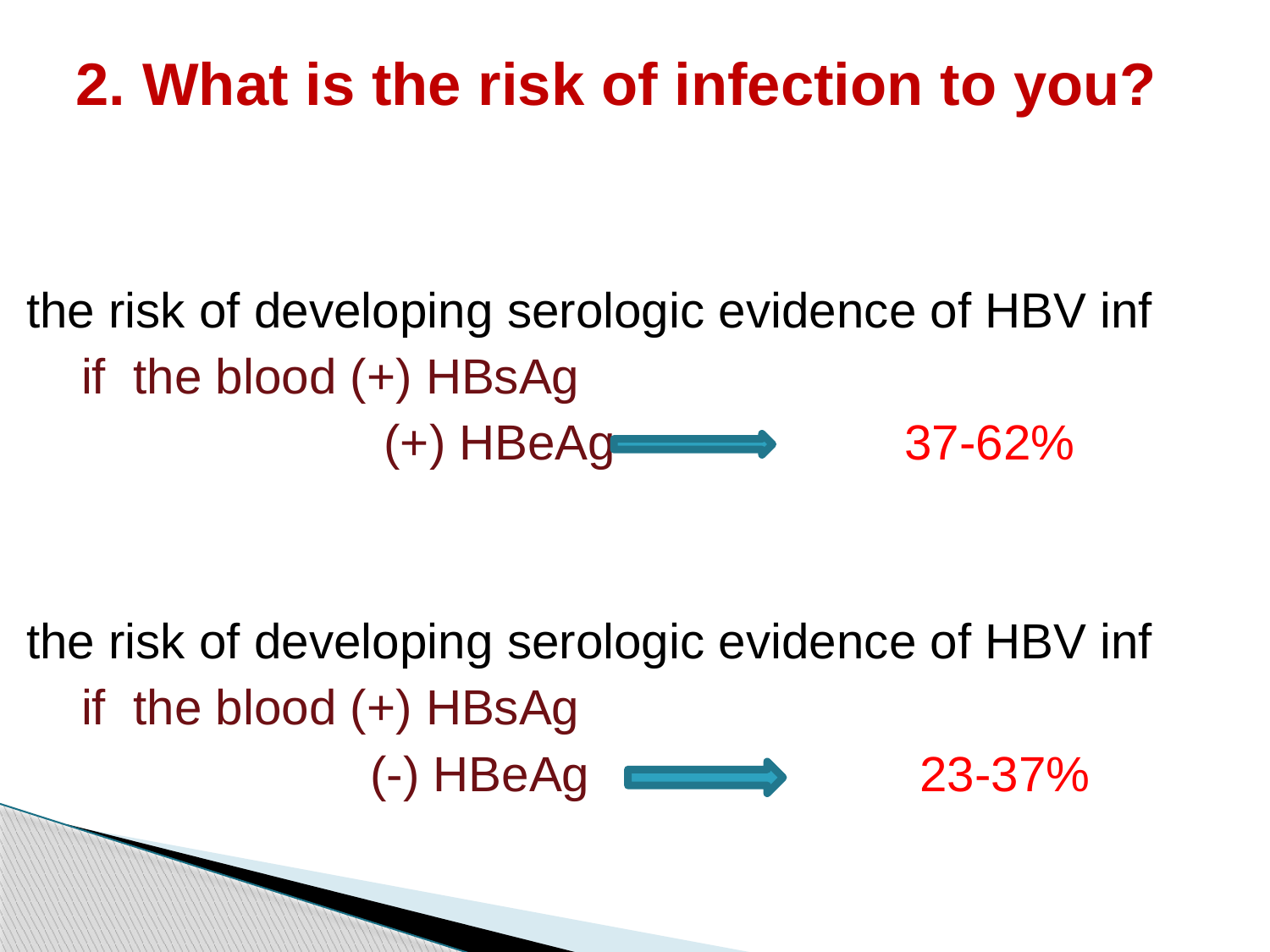

# 2. What is the risk of infection to you?

 the risk of developing serologic evidence of HBV inf
     if  the blood (+) HBsAg
                           (+) HBeAg                     37-62%

 the risk of developing serologic evidence of HBV inf
     if  the blood (+) HBsAg
                          (-) HBeAg                        23-37%